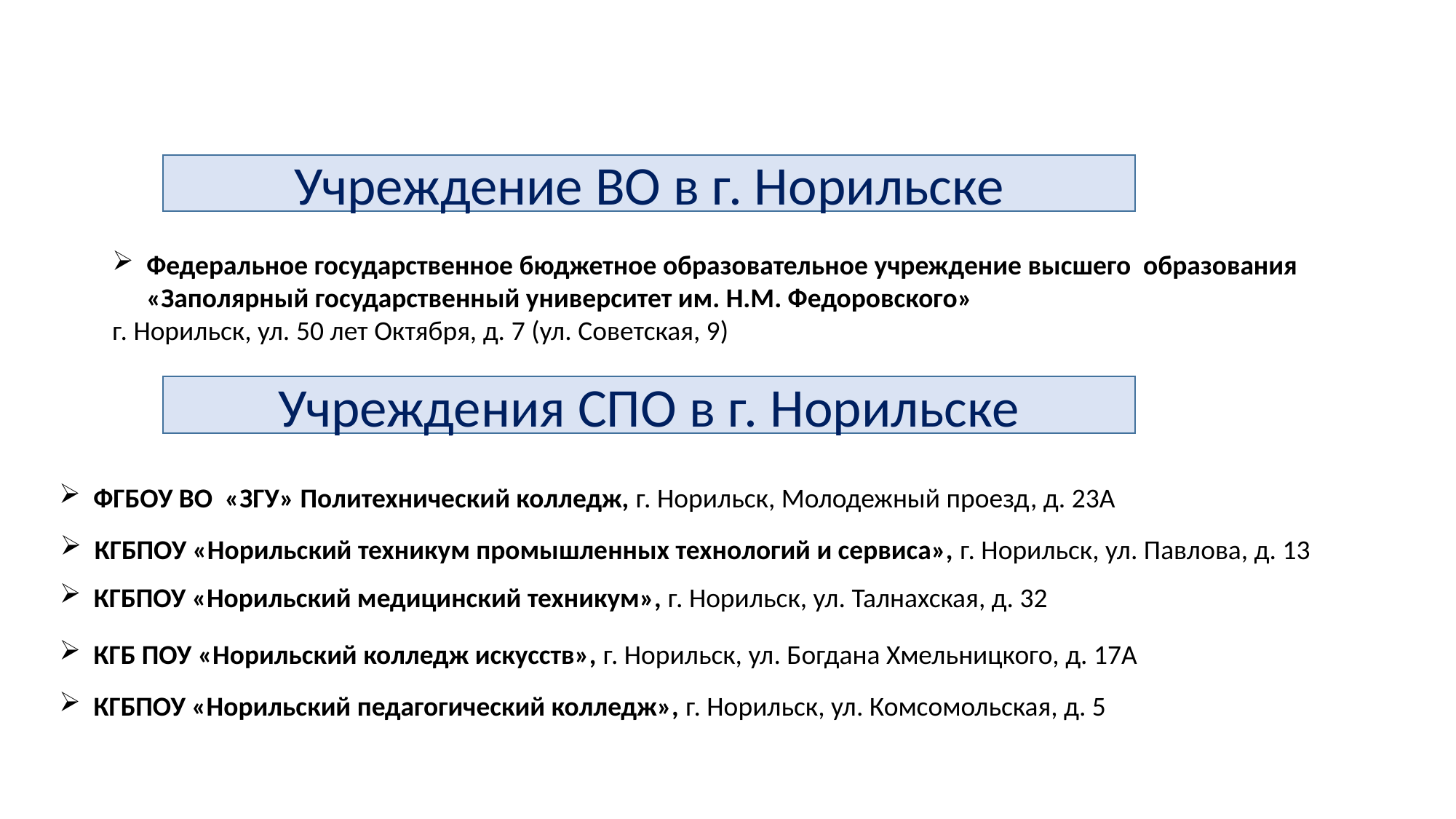

Учреждение ВО в г. Норильске

Федеральное государственное бюджетное образовательное учреждение высшего  образования «Заполярный государственный университет им. Н.М. Федоровского»
г. Норильск, ул. 50 лет Октября, д. 7 (ул. Советская, 9)
Учреждения СПО в г. Норильске

ФГБОУ ВО  «ЗГУ» Политехнический колледж, г. Норильск, Молодежный проезд, д. 23А
КГБПОУ «Норильский техникум промышленных технологий и сервиса», г. Норильск, ул. Павлова, д. 13
КГБПОУ «Норильский медицинский техникум», г. Норильск, ул. Талнахская, д. 32
КГБ ПОУ «Норильский колледж искусств», г. Норильск, ул. Богдана Хмельницкого, д. 17А
КГБПОУ «Норильский педагогический колледж», г. Норильск, ул. Комсомольская, д. 5